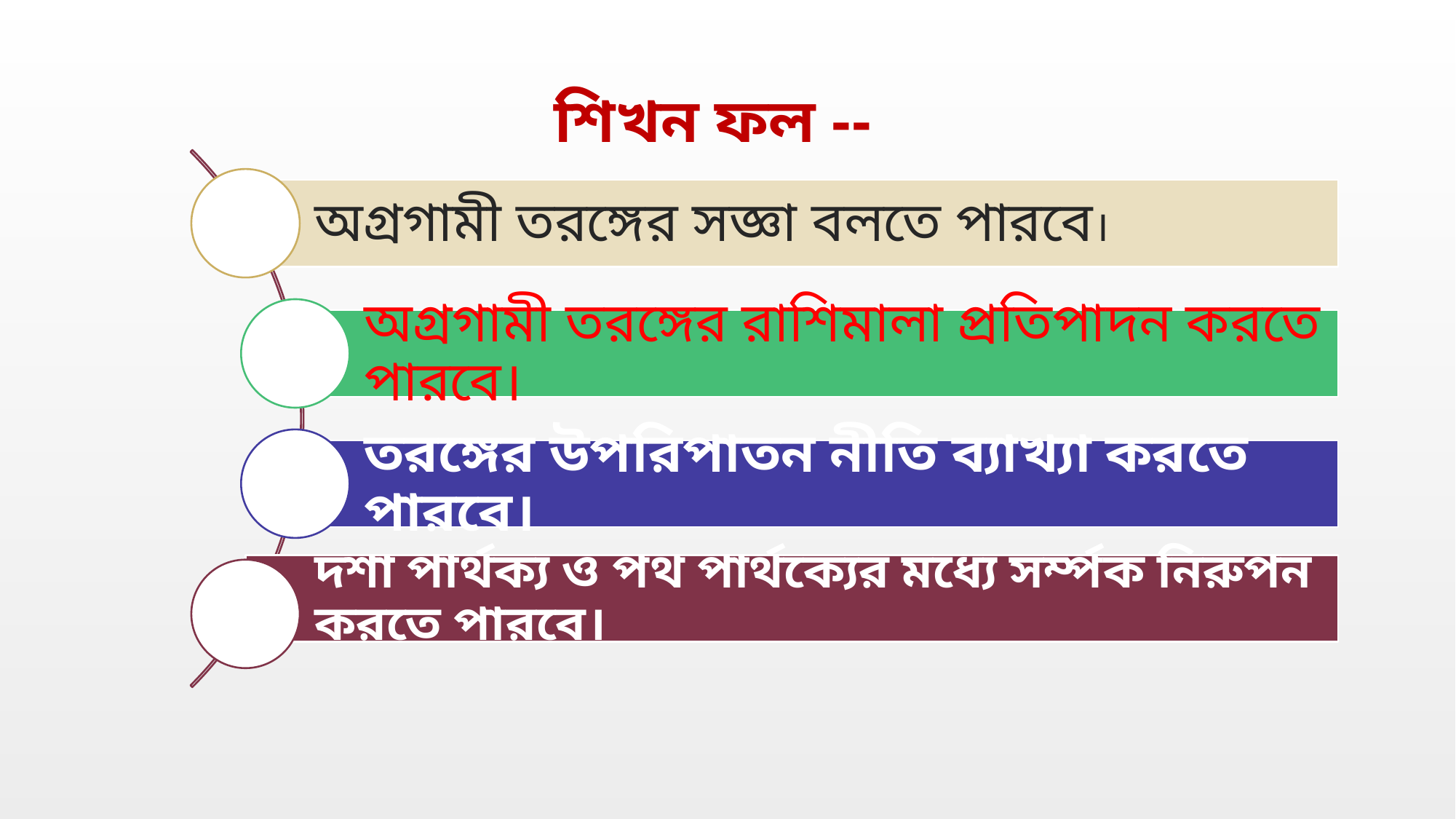

শিখন ফল --
অগ্রগামী তরঙ্গের সজ্ঞা বলতে পারবে।
অগ্রগামী তরঙ্গের রাশিমালা প্রতিপাদন করতে পারবে।
তরঙ্গের উপরিপাতন নীতি ব্যাখ্যা করতে পারবে।
দশা পার্থক্য ও পথ পার্থক্যের মধ্যে সর্ম্পক নিরুপন করতে পারবে।